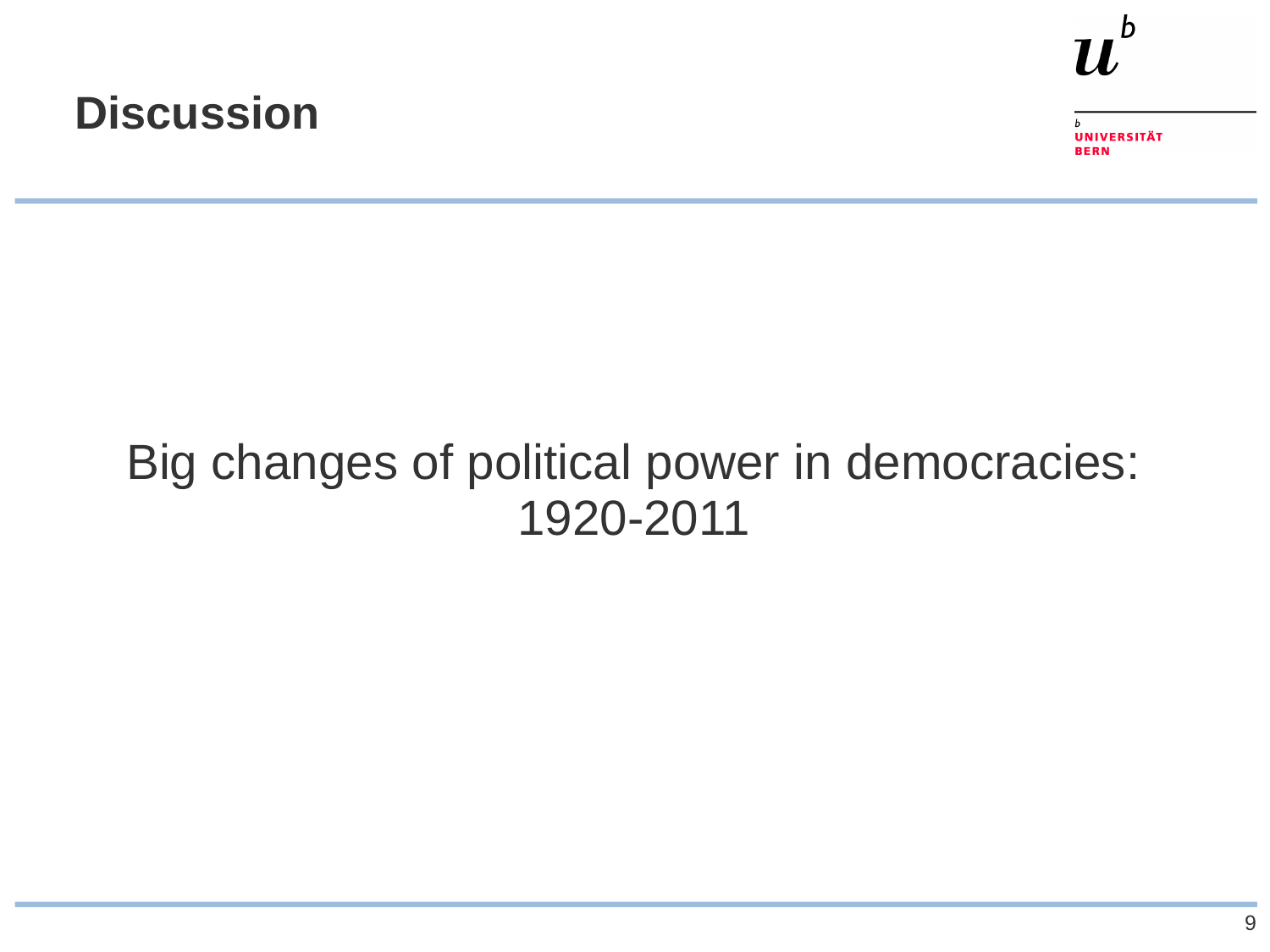

# Discussion

Big changes of political power in democracies: 1920-2011

9